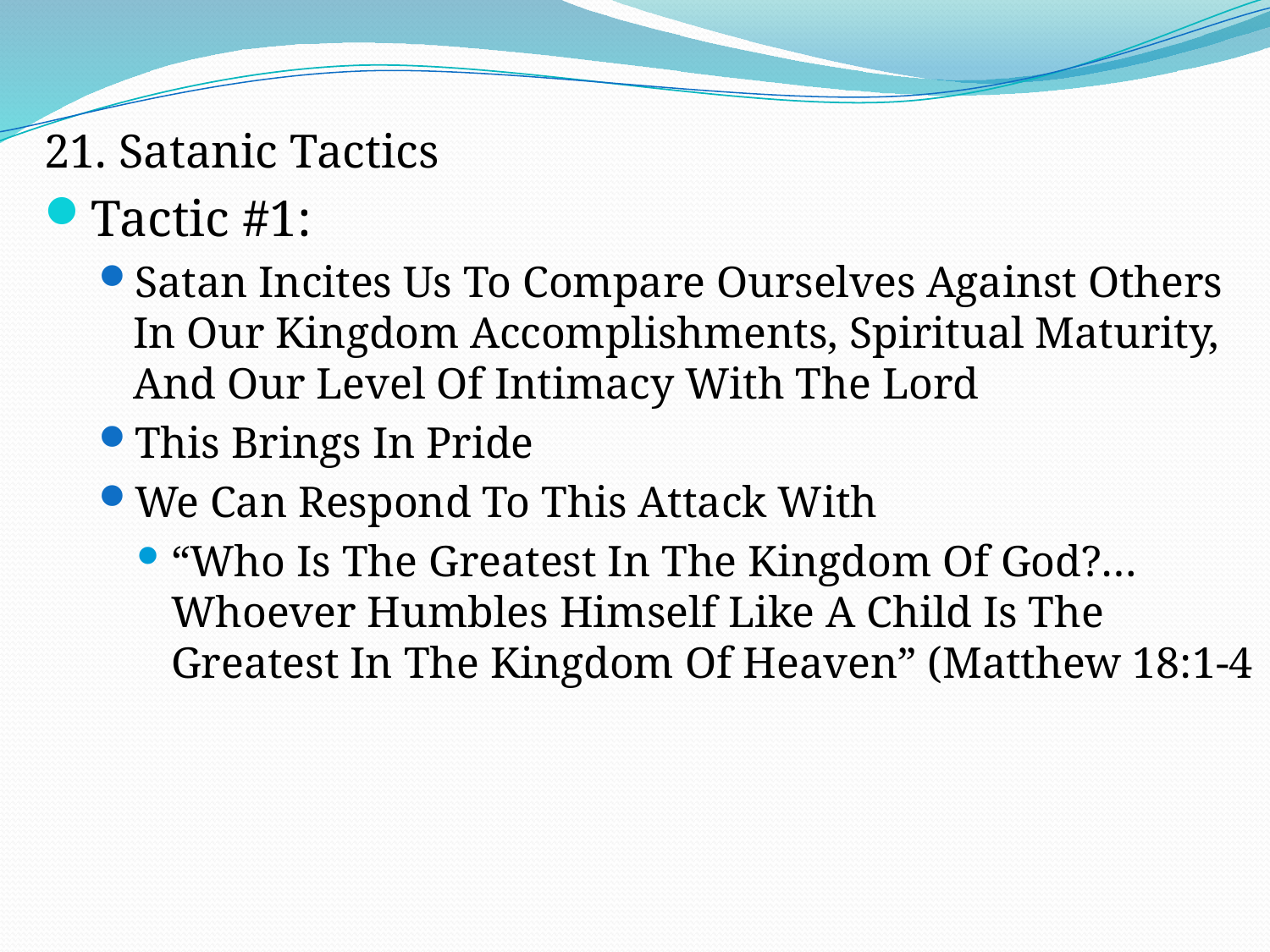

21. Satanic Tactics
Tactic #1:
Satan Incites Us To Compare Ourselves Against Others In Our Kingdom Accomplishments, Spiritual Maturity, And Our Level Of Intimacy With The Lord
This Brings In Pride
We Can Respond To This Attack With
“Who Is The Greatest In The Kingdom Of God?…Whoever Humbles Himself Like A Child Is The Greatest In The Kingdom Of Heaven” (Matthew 18:1-4